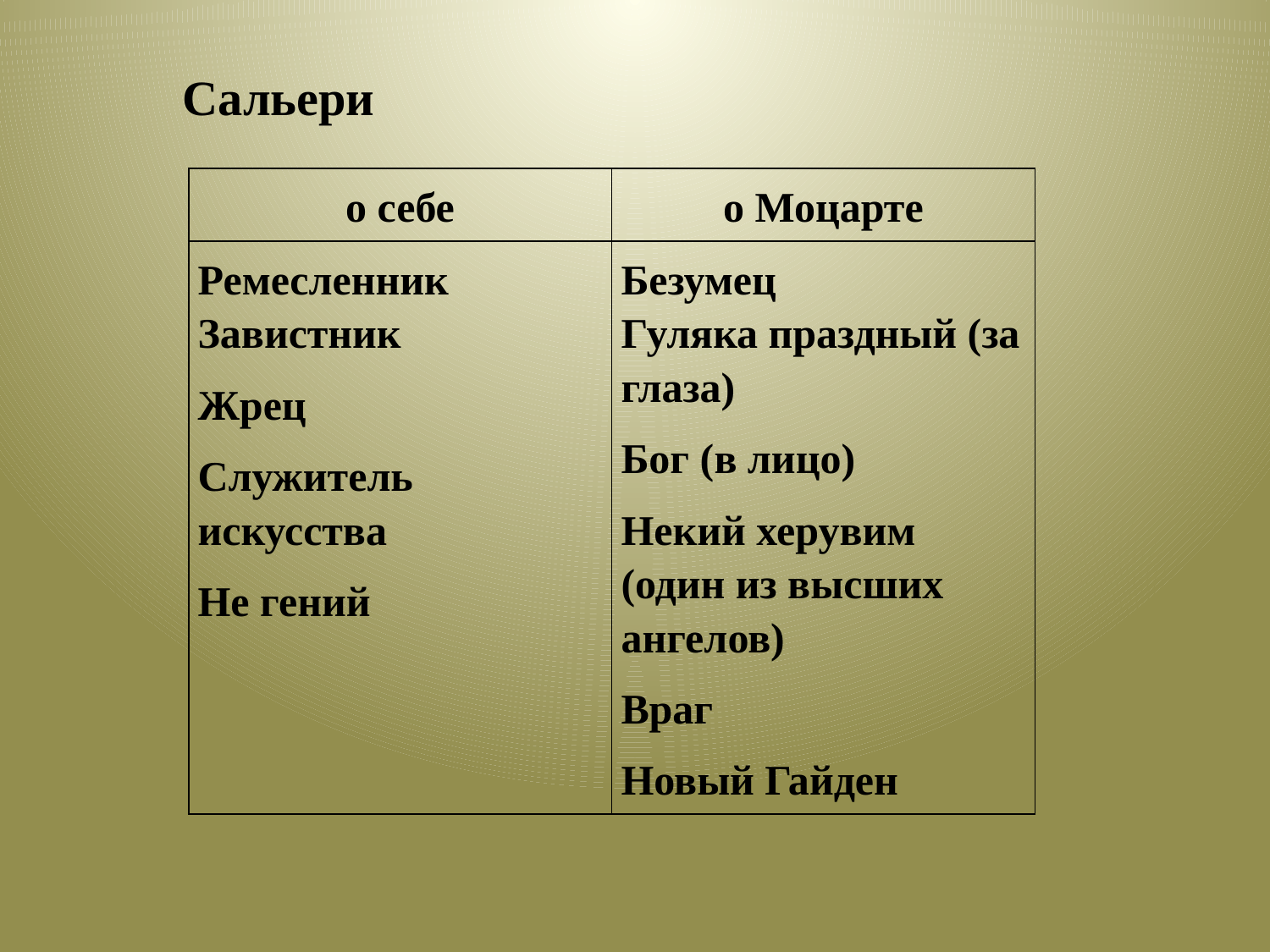

Сальери
| о себе | о Моцарте |
| --- | --- |
| Ремесленник Завистник Жрец Служитель искусства Не гений | Безумец Гуляка праздный (за глаза) Бог (в лицо) Некий херувим (один из высших ангелов) Враг Новый Гайден |